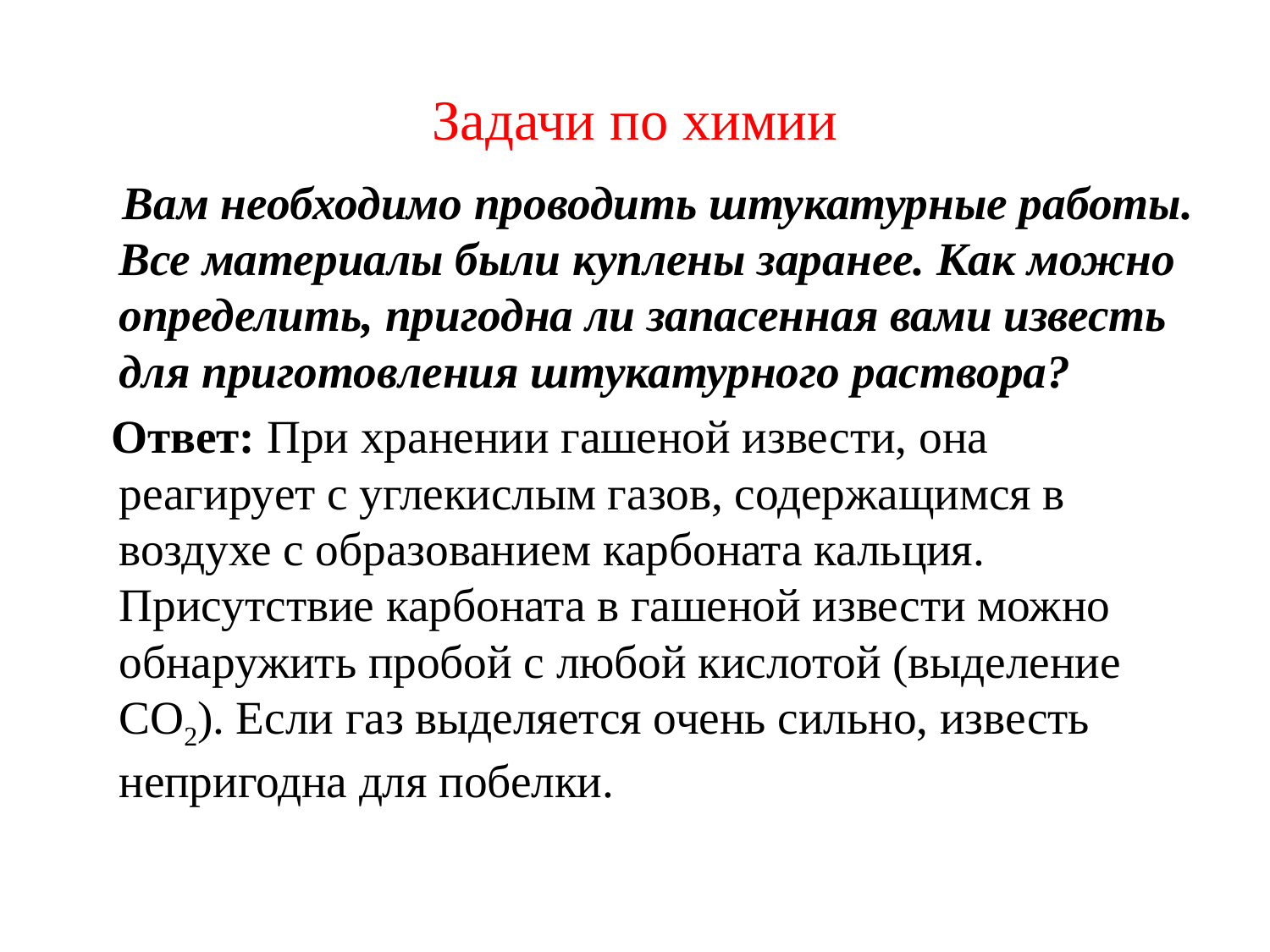

# Задачи по химии
    Вам необходимо проводить штукатурные работы. Все материалы были куплены заранее. Как можно определить, пригодна ли запасенная вами известь для приготовления штукатурного раствора?
   Ответ: При хранении гашеной извести, она реагирует с углекислым газов, содержащимся в воздухе с образованием карбоната кальция. Присутствие карбоната в гашеной извести можно обнаружить пробой с любой кислотой (выделение СО2). Если газ выделяется очень сильно, известь непригодна для побелки.